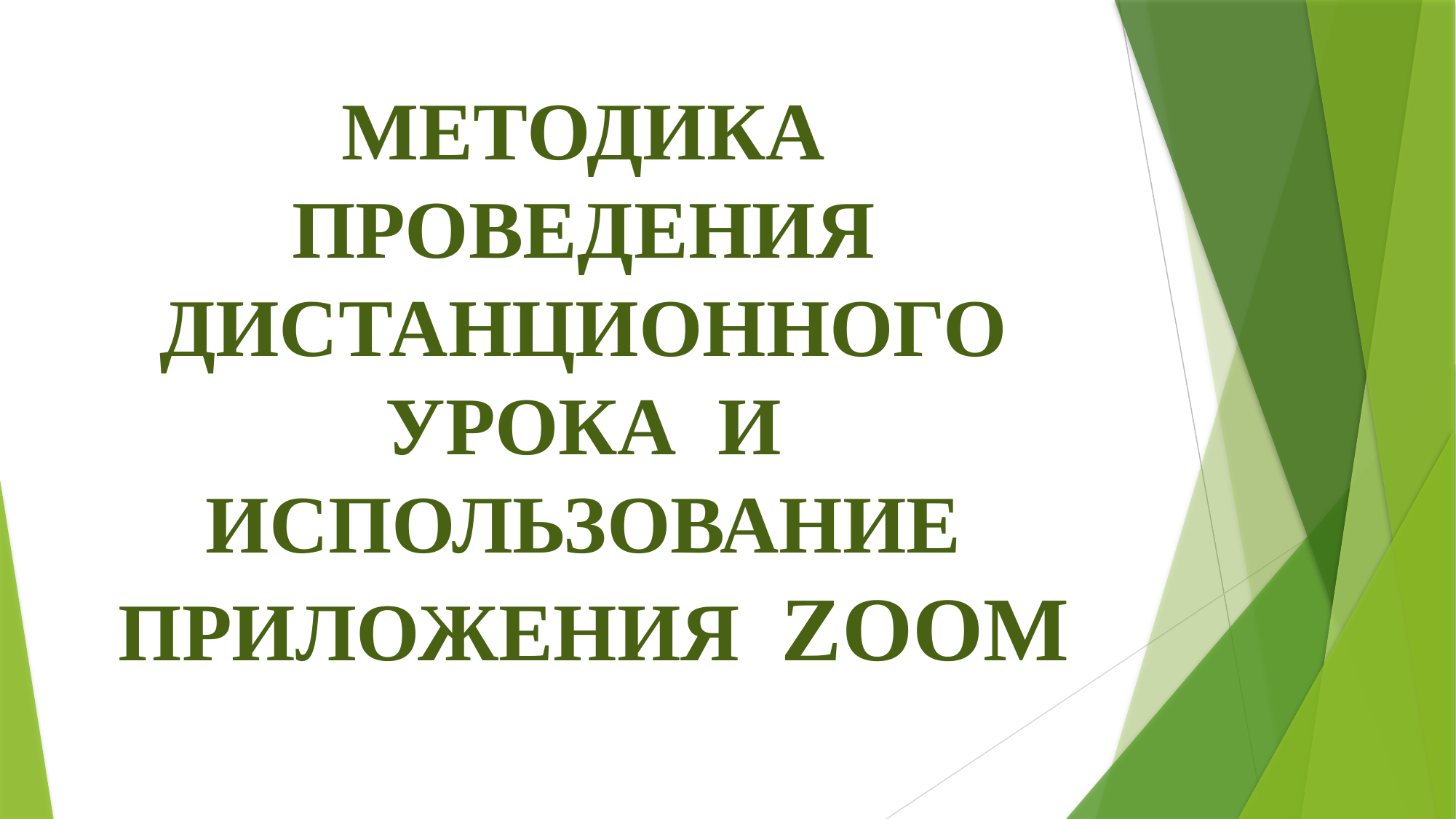

# МЕТОДИКА  ПРОВЕДЕНИЯ  ДИСТАНЦИОННОГО  УРОКА  И  ИСПОЛЬЗОВАНИЕ  ПРИЛОЖЕНИЯ  ZOOM